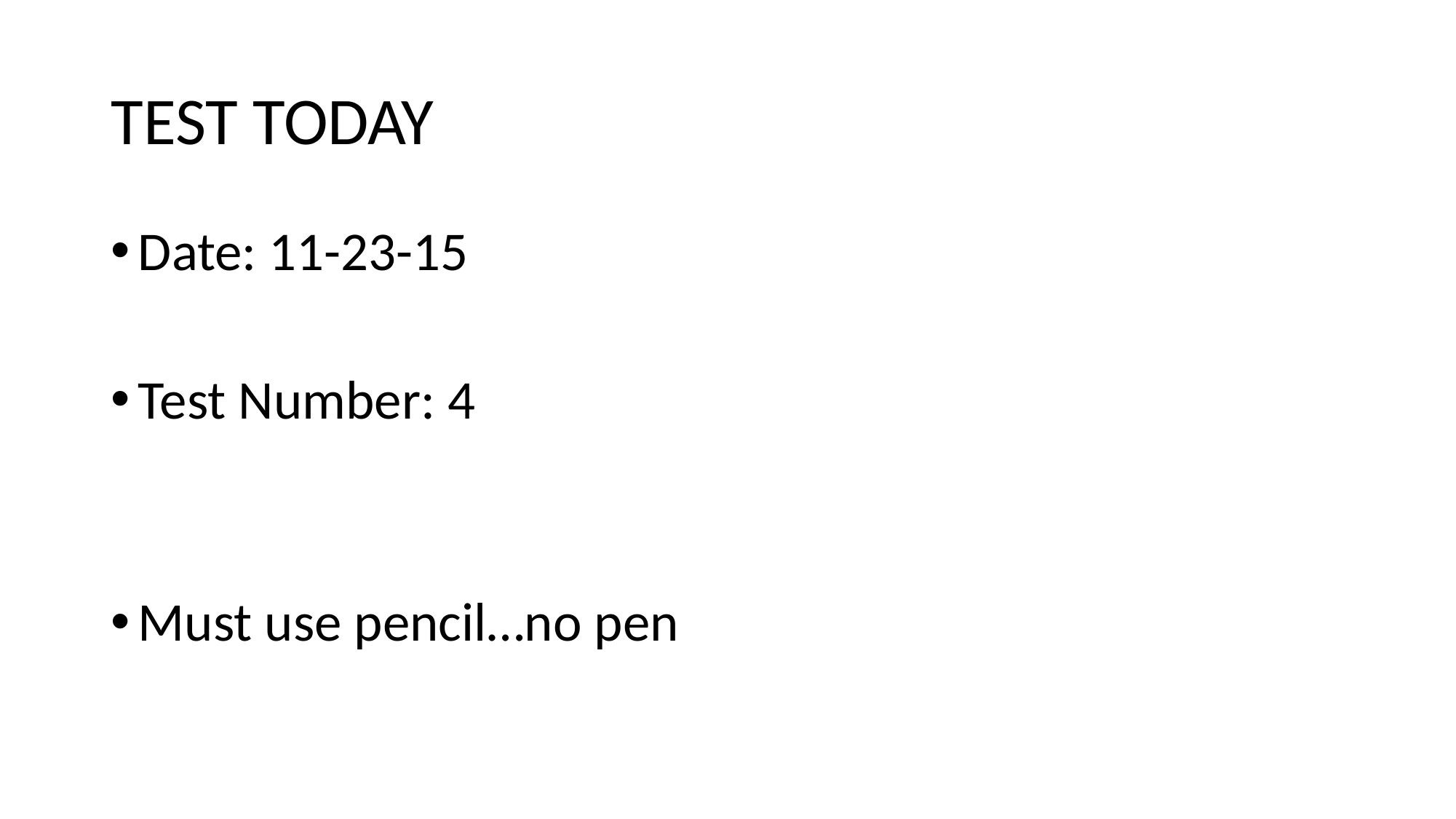

# TEST TODAY
Date: 11-23-15

Test Number: 4

Must use pencil…no pen